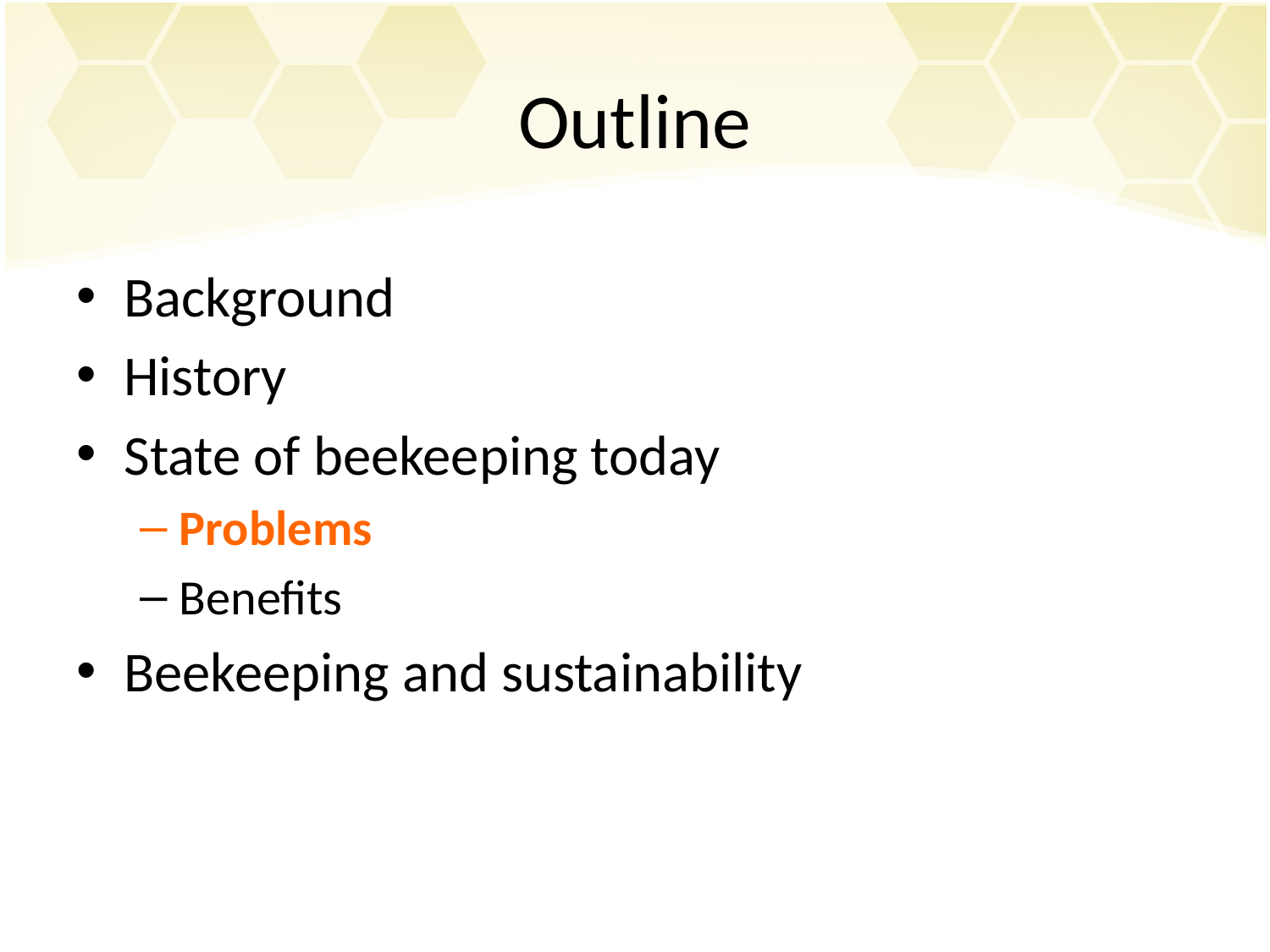

# Outline
Background
History
State of beekeeping today
Problems
Benefits
Beekeeping and sustainability